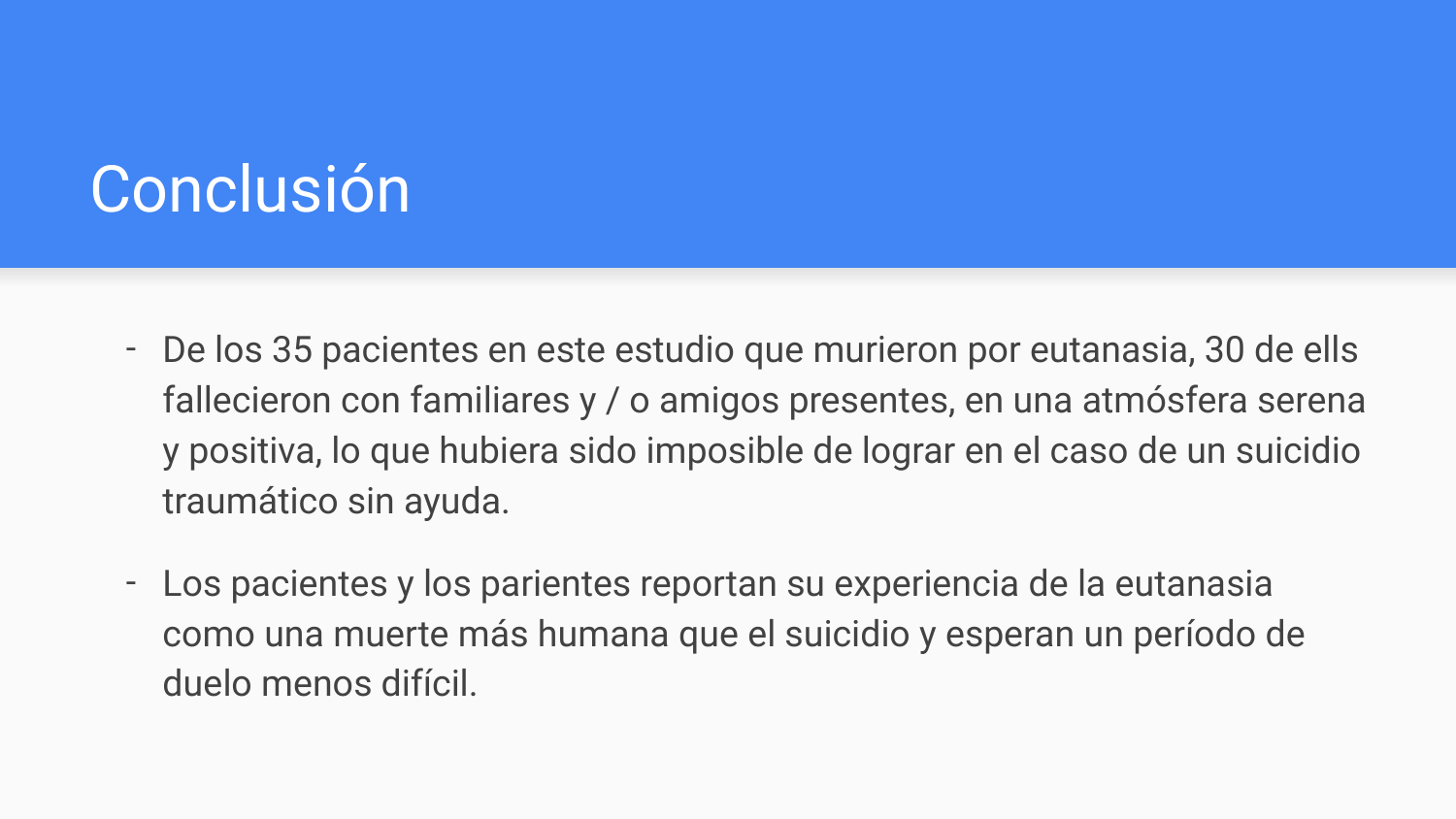

# Conclusión
De los 35 pacientes en este estudio que murieron por eutanasia, 30 de ells fallecieron con familiares y / o amigos presentes, en una atmósfera serena y positiva, lo que hubiera sido imposible de lograr en el caso de un suicidio traumático sin ayuda.
Los pacientes y los parientes reportan su experiencia de la eutanasia como una muerte más humana que el suicidio y esperan un período de duelo menos difícil.